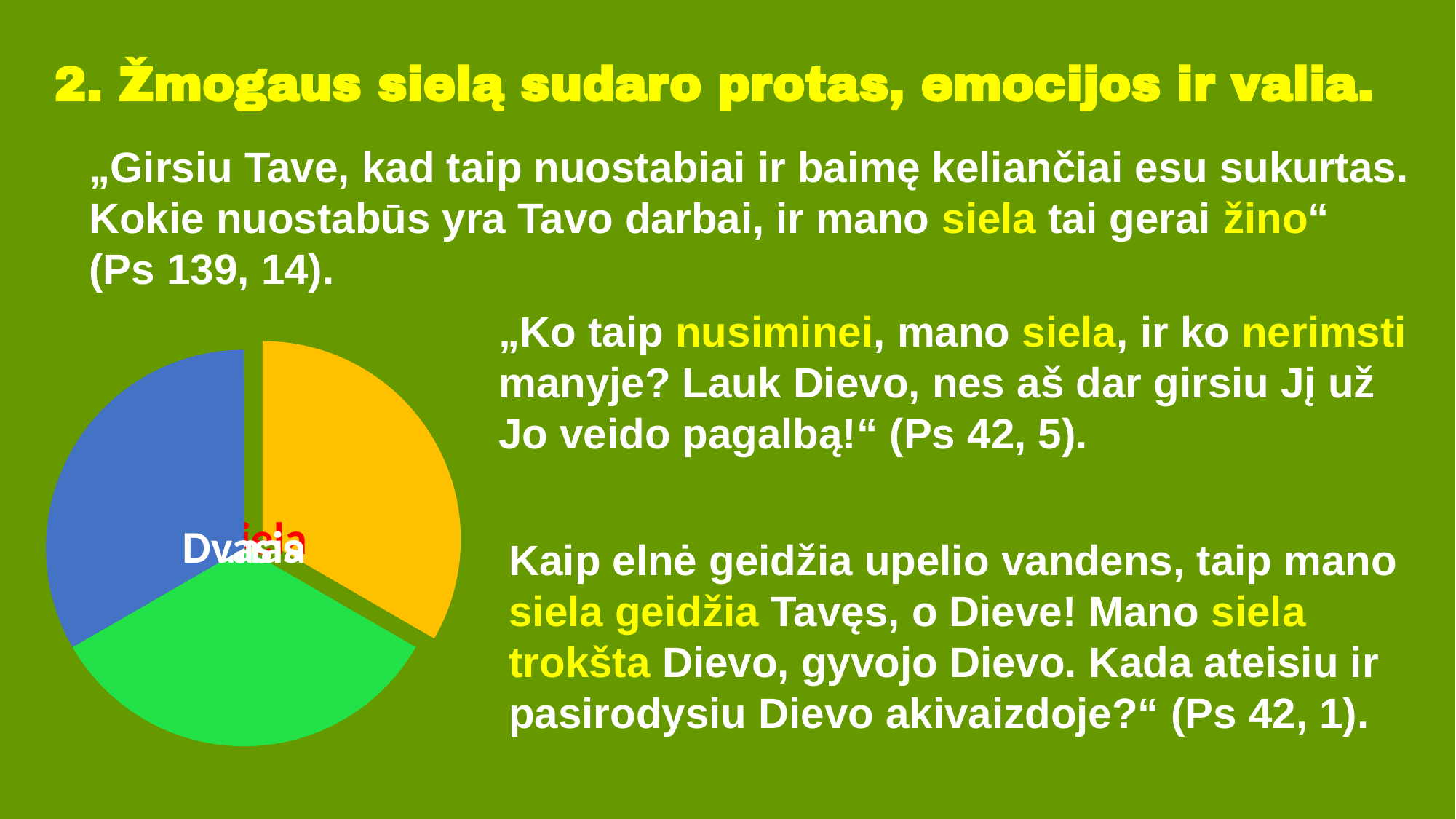

# 2. Žmogaus sielą sudaro protas, emocijos ir valia.
„Girsiu Tave, kad taip nuostabiai ir baimę keliančiai esu sukurtas. Kokie nuostabūs yra Tavo darbai, ir mano siela tai gerai žino“
(Ps 139, 14).
„Ko taip nusiminei, mano siela, ir ko nerimsti manyje? Lauk Dievo, nes aš dar girsiu Jį už Jo veido pagalbą!“ (Ps 42, 5).
Siela
Kūnas
Dvasia
Kaip elnė geidžia upelio vandens, taip mano siela geidžia Tavęs, o Dieve! Mano siela trokšta Dievo, gyvojo Dievo. Kada ateisiu ir pasirodysiu Dievo akivaizdoje?“ (Ps 42, 1).